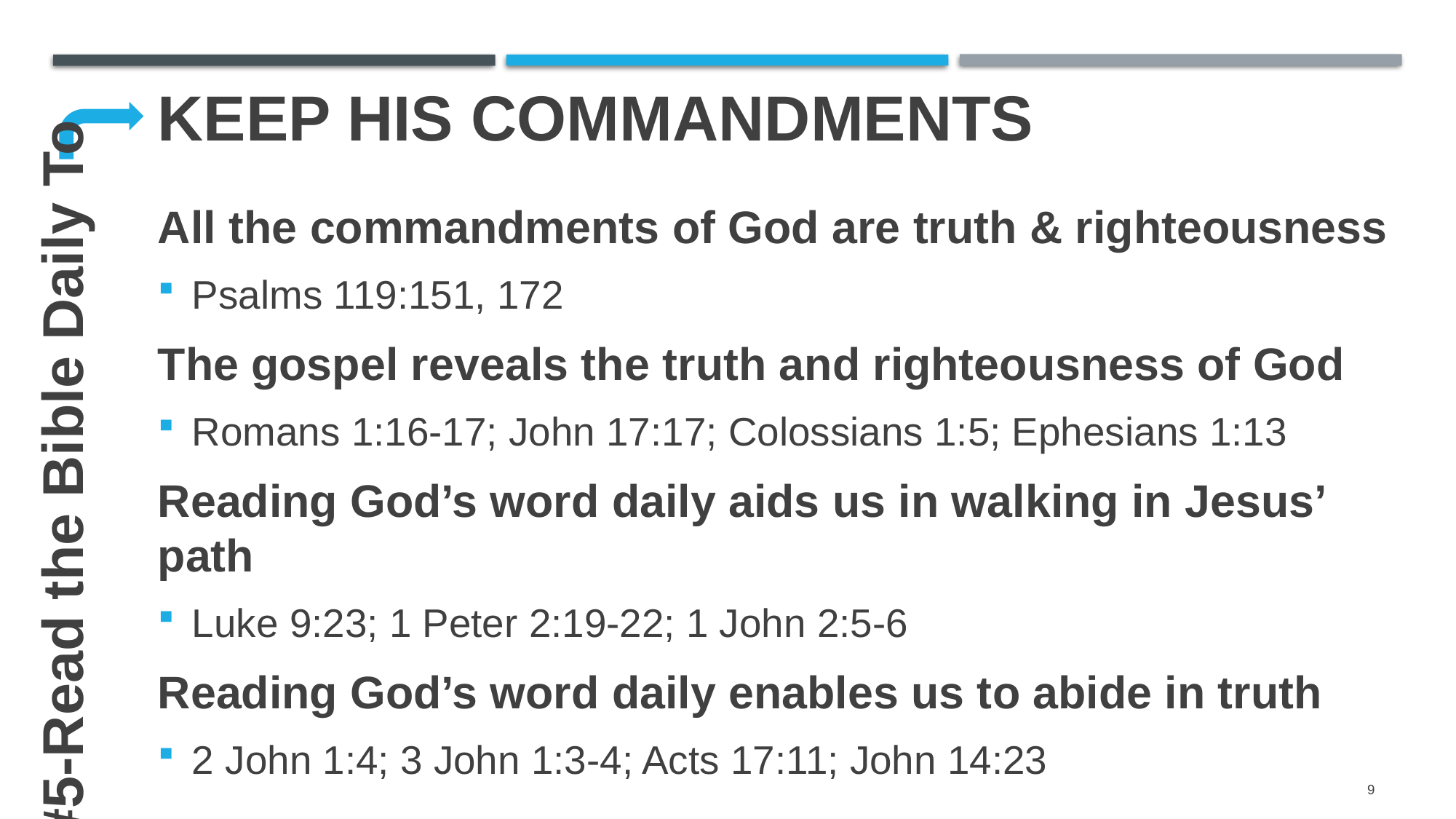

# Keep his commandments

All the commandments of God are truth & righteousness
Psalms 119:151, 172
The gospel reveals the truth and righteousness of God
Romans 1:16-17; John 17:17; Colossians 1:5; Ephesians 1:13
Reading God’s word daily aids us in walking in Jesus’ path
Luke 9:23; 1 Peter 2:19-22; 1 John 2:5-6
Reading God’s word daily enables us to abide in truth
2 John 1:4; 3 John 1:3-4; Acts 17:11; John 14:23

#5-Read the Bible Daily To
9